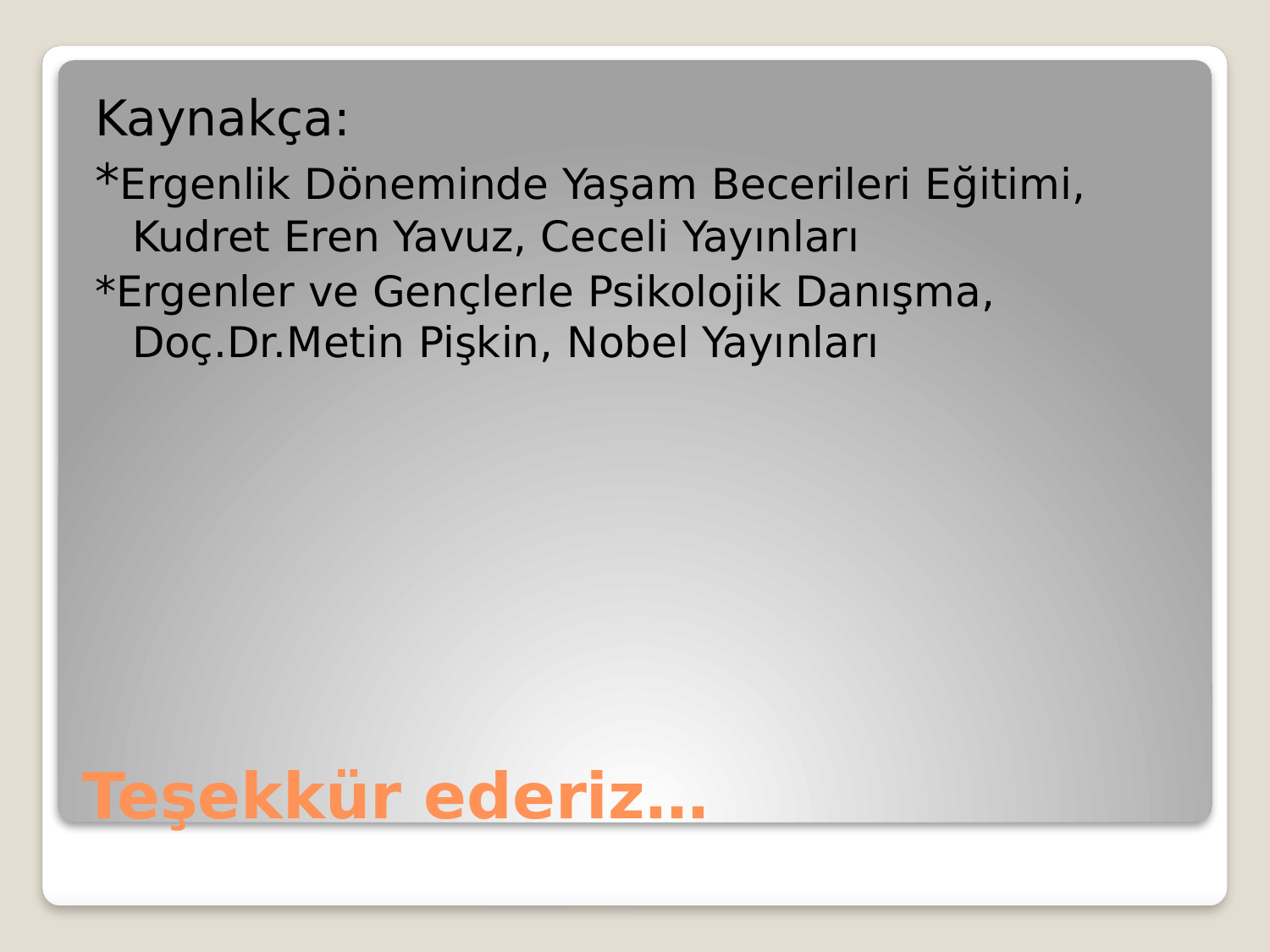

Kaynakça:
*Ergenlik Döneminde Yaşam Becerileri Eğitimi, Kudret Eren Yavuz, Ceceli Yayınları
*Ergenler ve Gençlerle Psikolojik Danışma, Doç.Dr.Metin Pişkin, Nobel Yayınları
# Teşekkür ederiz…